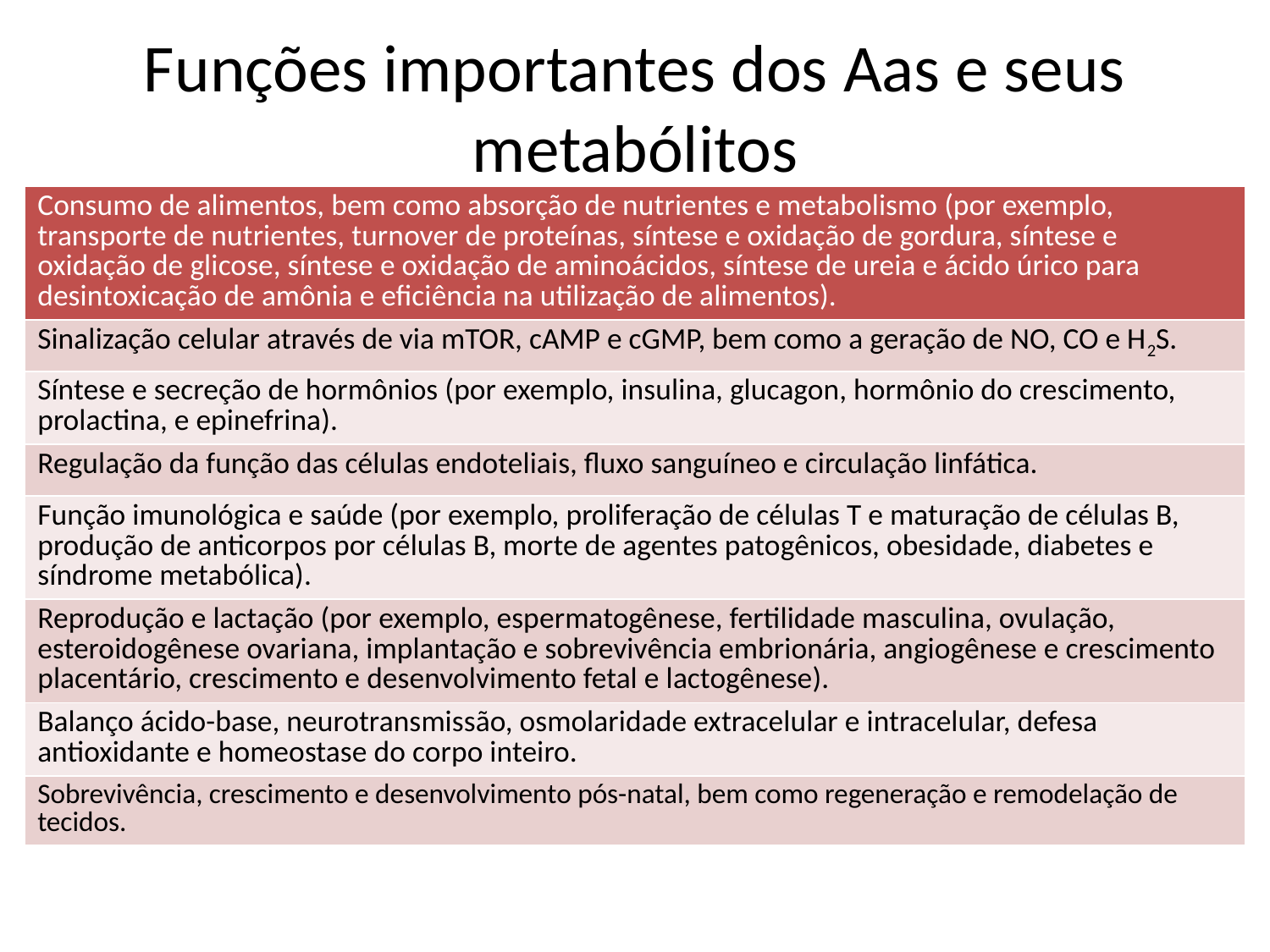

# Funções importantes dos Aas e seus metabólitos
| Consumo de alimentos, bem como absorção de nutrientes e metabolismo (por exemplo, transporte de nutrientes, turnover de proteínas, síntese e oxidação de gordura, síntese e oxidação de glicose, síntese e oxidação de aminoácidos, síntese de ureia e ácido úrico para desintoxicação de amônia e eficiência na utilização de alimentos). |
| --- |
| Sinalização celular através de via mTOR, cAMP e cGMP, bem como a geração de NO, CO e H2S. |
| Síntese e secreção de hormônios (por exemplo, insulina, glucagon, hormônio do crescimento, prolactina, e epinefrina). |
| Regulação da função das células endoteliais, fluxo sanguíneo e circulação linfática. |
| Função imunológica e saúde (por exemplo, proliferação de células T e maturação de células B, produção de anticorpos por células B, morte de agentes patogênicos, obesidade, diabetes e síndrome metabólica). |
| Reprodução e lactação (por exemplo, espermatogênese, fertilidade masculina, ovulação, esteroidogênese ovariana, implantação e sobrevivência embrionária, angiogênese e crescimento placentário, crescimento e desenvolvimento fetal e lactogênese). |
| Balanço ácido-base, neurotransmissão, osmolaridade extracelular e intracelular, defesa antioxidante e homeostase do corpo inteiro. |
| Sobrevivência, crescimento e desenvolvimento pós-natal, bem como regeneração e remodelação de tecidos. |